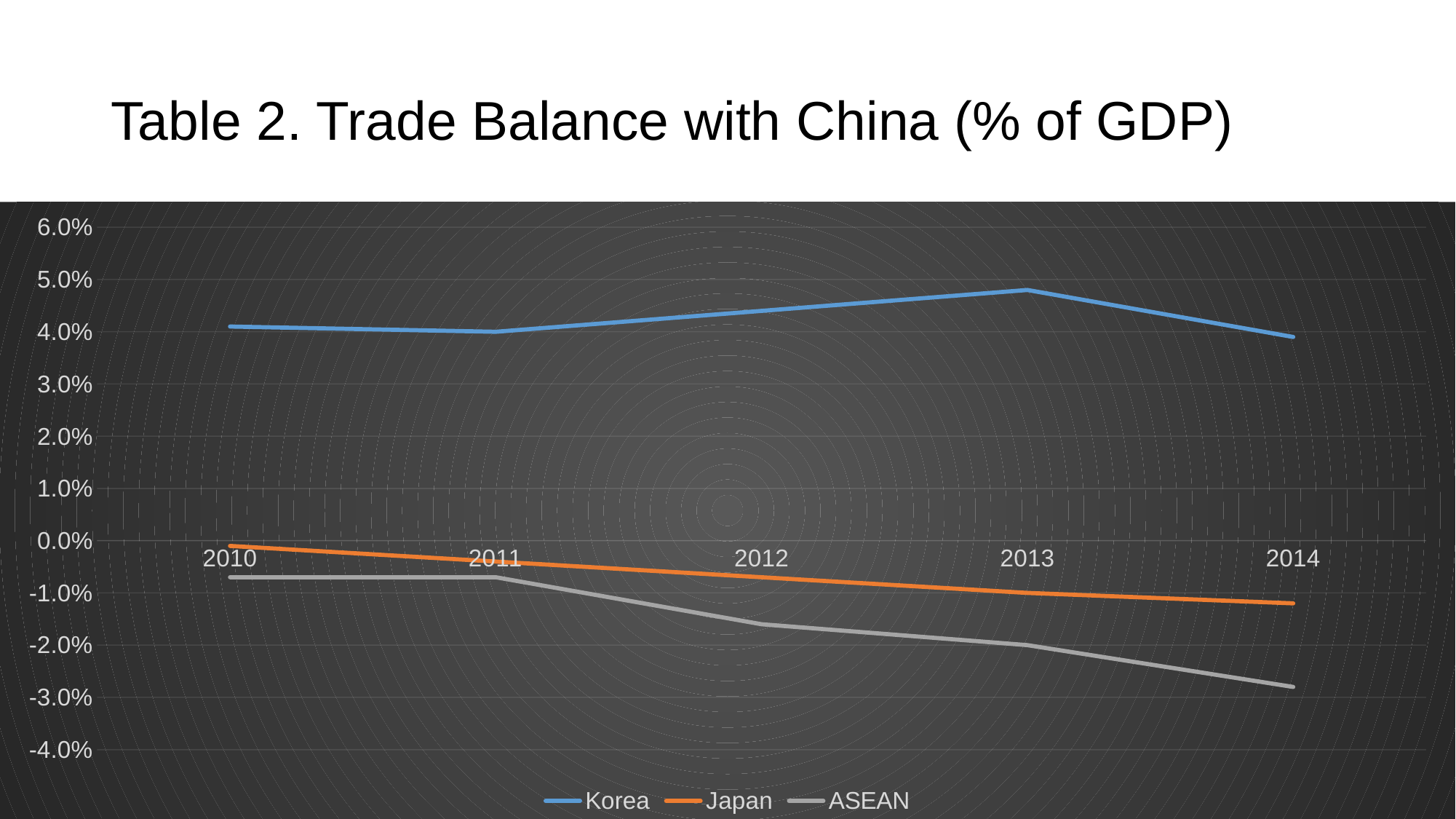

# Table 2. Trade Balance with China (% of GDP)

### Chart

| Category | Korea | Japan | ASEAN |
|---|---|---|---|
| 2010 | 0.041 | -0.001 | -0.007 |
| 2011 | 0.04 | -0.004 | -0.007 |
| 2012 | 0.044 | -0.007 | -0.016 |
| 2013 | 0.048 | -0.01 | -0.02 |
| 2014 | 0.039 | -0.012 | -0.028 |